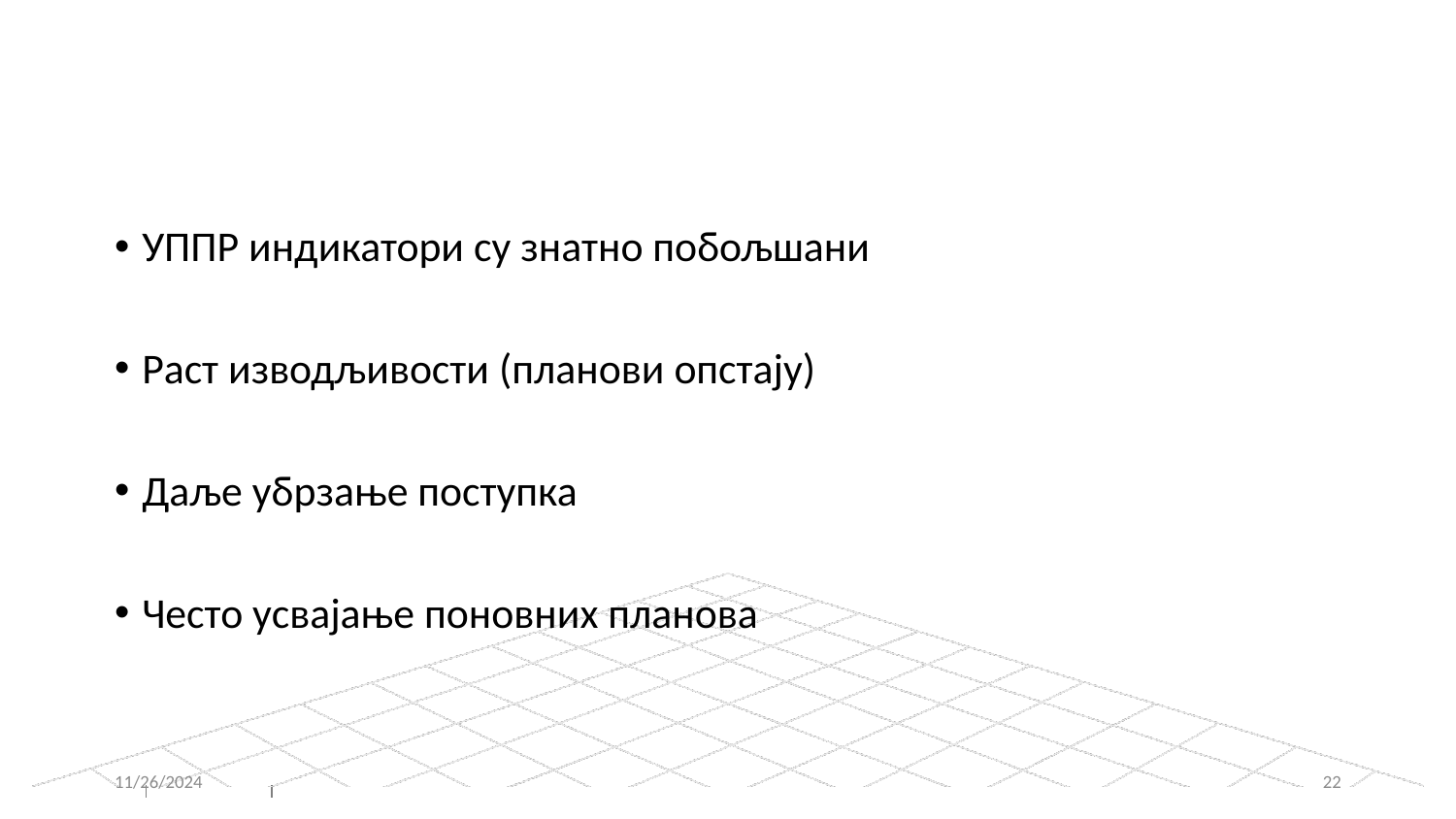

#
УППР индикатори су знатно побољшани

Раст изводљивости (планови опстају)

Даље убрзање поступка

Често усвајање поновних планова
11/26/2024

22